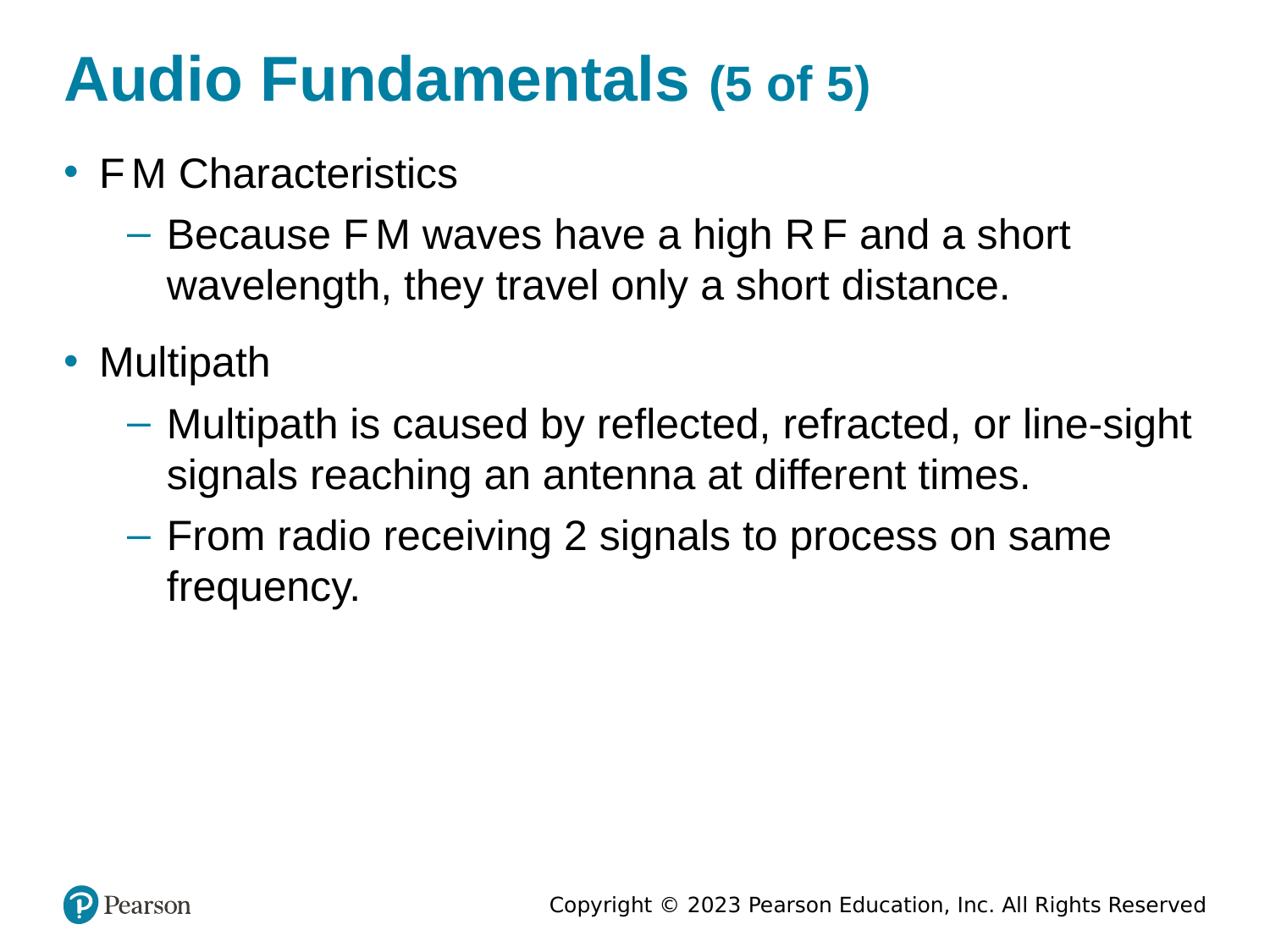

# Audio Fundamentals (5 of 5)
F M Characteristics
Because F M waves have a high R F and a short wavelength, they travel only a short distance.
Multipath
Multipath is caused by reflected, refracted, or line-sight signals reaching an antenna at different times.
From radio receiving 2 signals to process on same frequency.